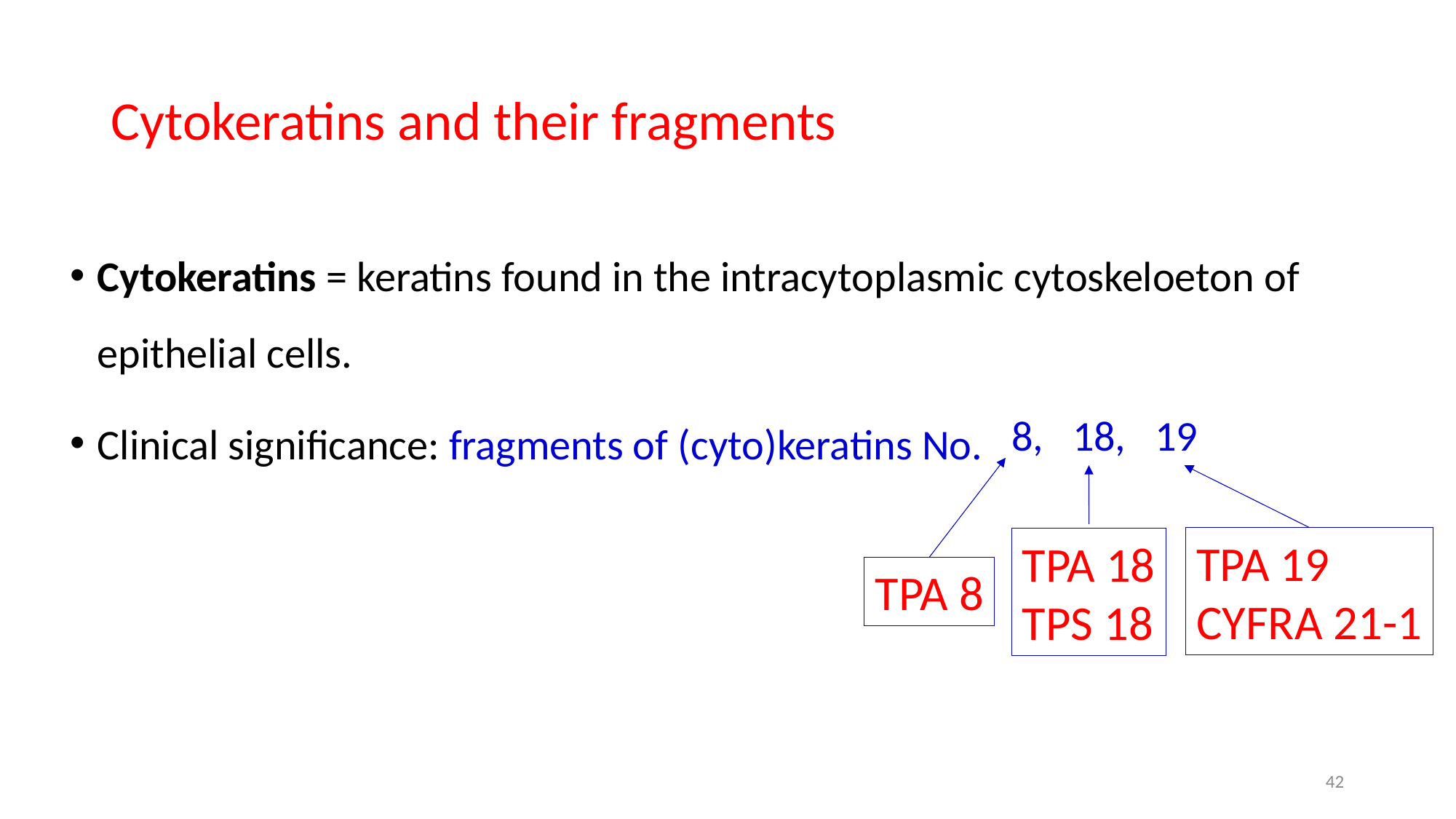

# Cytokeratins and their fragments
Cytokeratins = keratins found in the intracytoplasmic cytoskeloeton of epithelial cells.
Clinical significance: fragments of (cyto)keratins No.
8,   18,   19
TPA 19
CYFRA 21-1
TPA 18
TPS 18
TPA 8
42